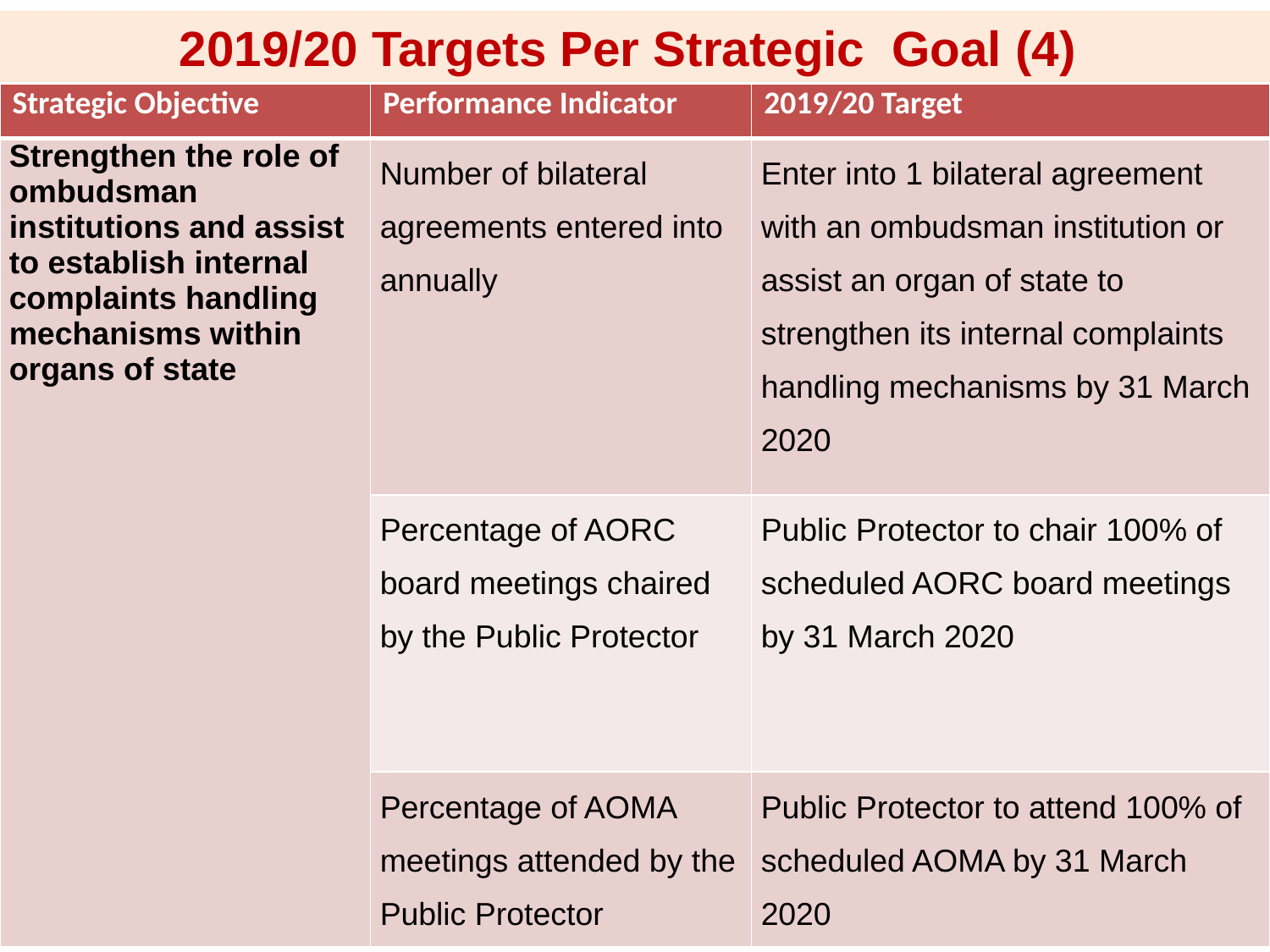

2019/20 Targets Per Strategic  Goal (4)
| Strategic Objective | Performance Indicator | 2019/20 Target |
| --- | --- | --- |
| Strengthen the role of ombudsman institutions and assist to establish internal complaints handling mechanisms within organs of state | Number of bilateral agreements entered into annually | Enter into 1 bilateral agreement with an ombudsman institution or assist an organ of state to strengthen its internal complaints handling mechanisms by 31 March 2020 |
|  | Percentage of AORC board meetings chaired by the Public Protector | Public Protector to chair 100% of scheduled AORC board meetings by 31 March 2020 |
|  | Percentage of AOMA meetings attended by the Public Protector | Public Protector to attend 100% of scheduled AOMA by 31 March 2020 |

31